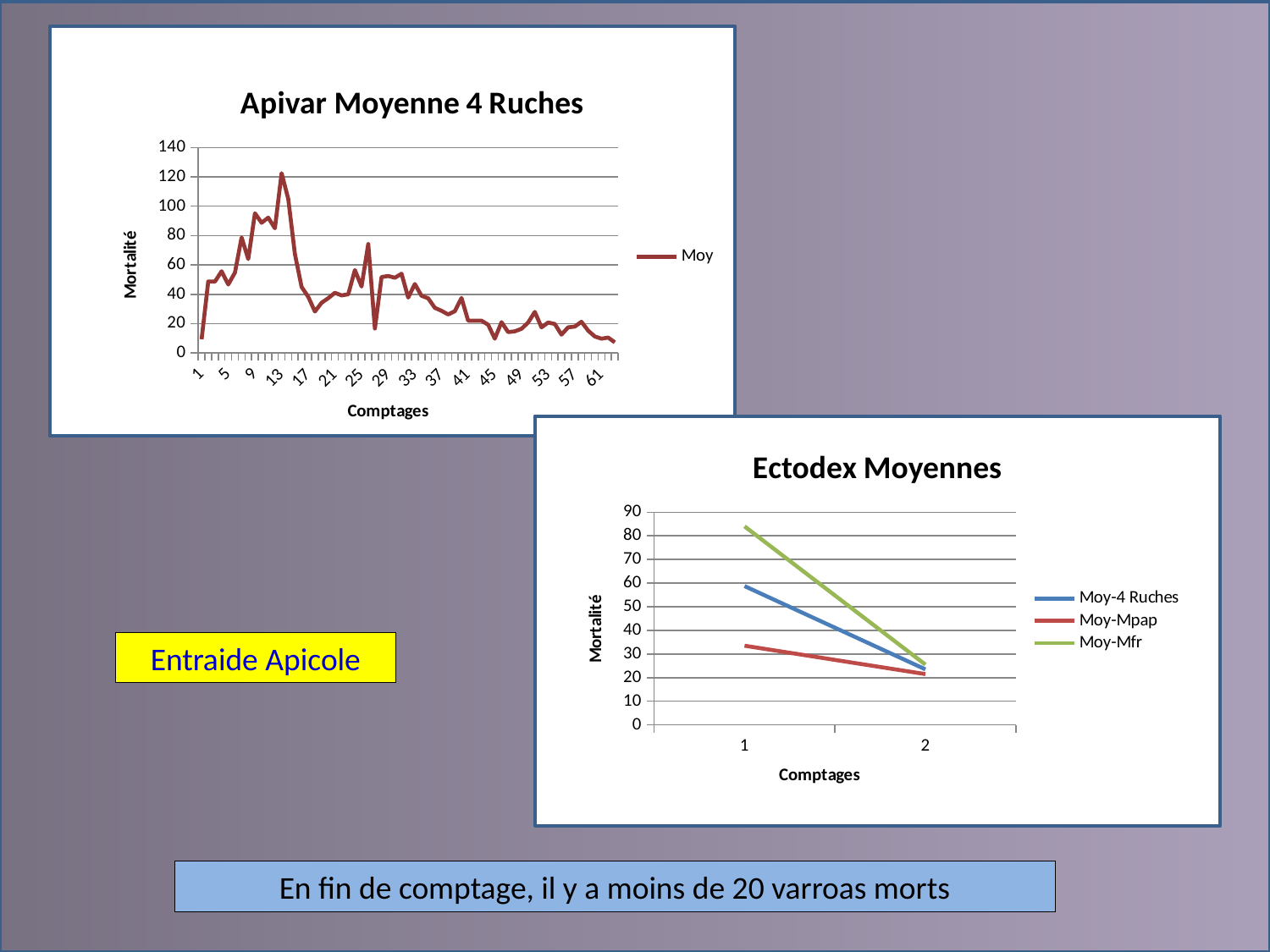

### Chart: Apivar Moyenne 4 Ruches

| Category | Moy |
|---|---|

### Chart: Ectodex Moyennes

| Category | Moy-4 Ruches | Moy-Mpap | Moy-Mfr |
|---|---|---|---|
Entraide Apicole
En fin de comptage, il y a moins de 20 varroas morts